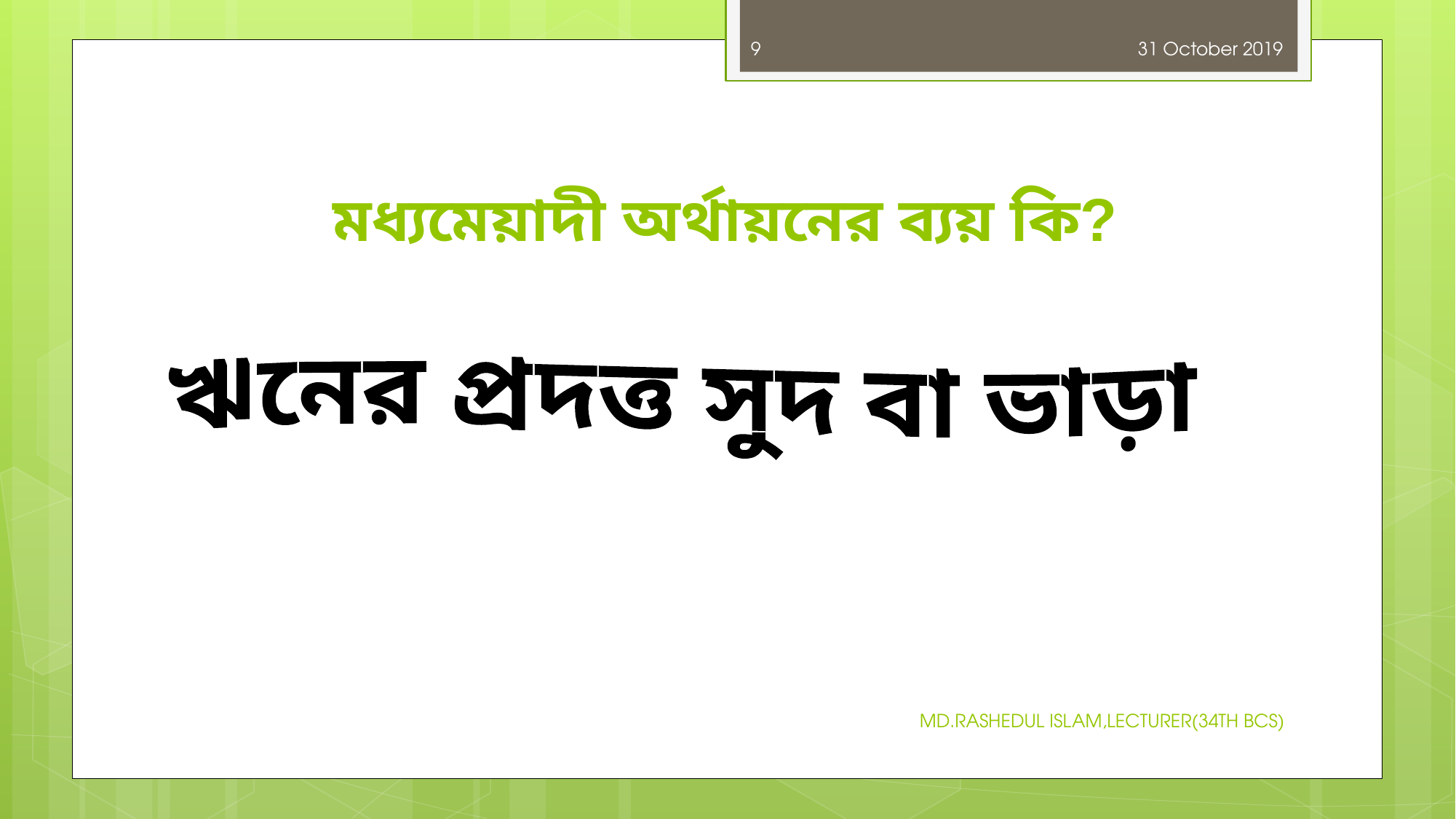

9
31 October 2019
# মধ্যমেয়াদী অর্থায়নের ব্যয় কি?
ঋনের প্রদত্ত সুদ বা ভাড়া
MD.RASHEDUL ISLAM,LECTURER(34TH BCS)